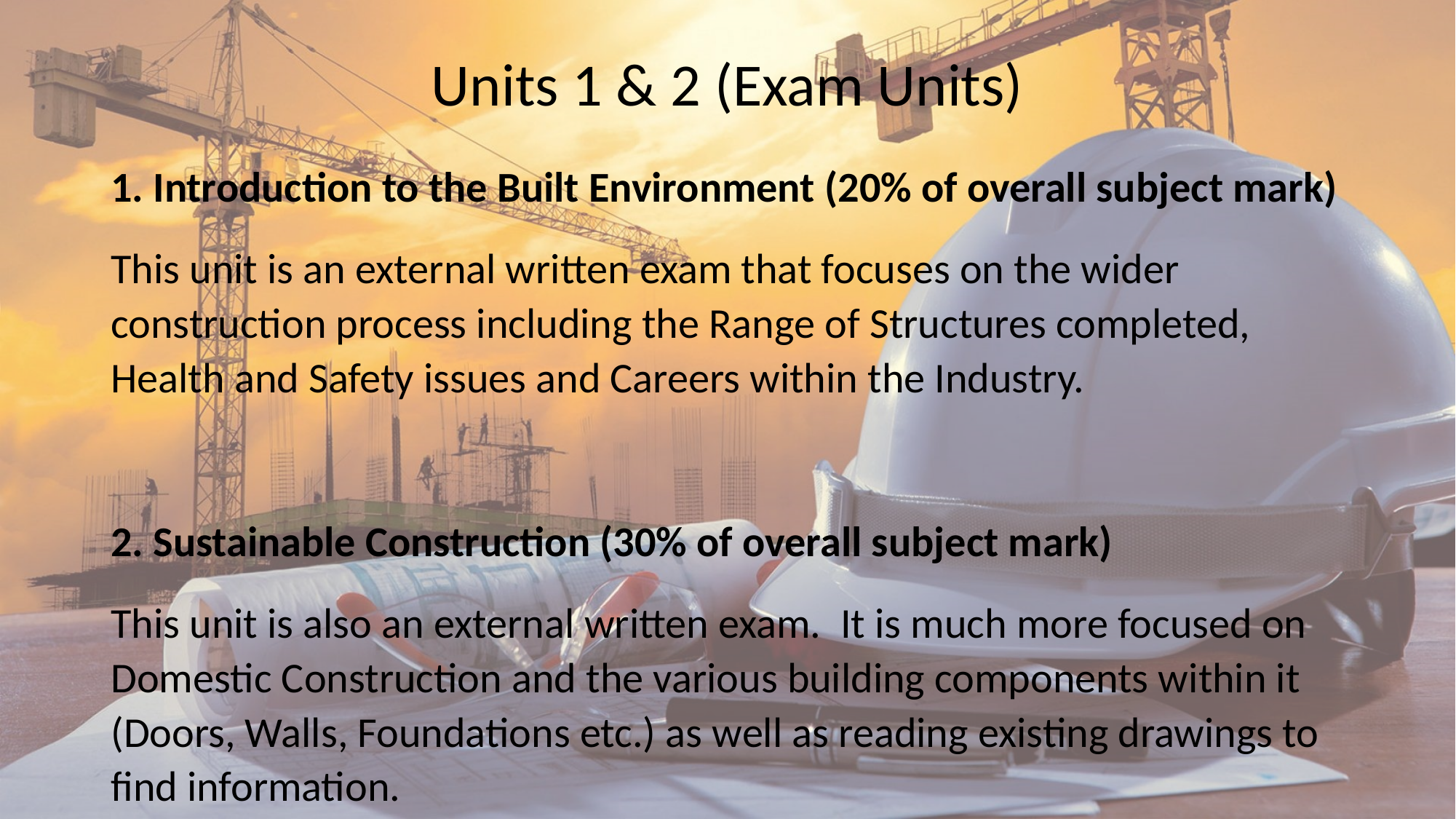

# Units 1 & 2 (Exam Units)
1. Introduction to the Built Environment (20% of overall subject mark)
This unit is an external written exam that focuses on the wider construction process including the Range of Structures completed, Health and Safety issues and Careers within the Industry.

2. Sustainable Construction (30% of overall subject mark)
This unit is also an external written exam.  It is much more focused on Domestic Construction and the various building components within it (Doors, Walls, Foundations etc.) as well as reading existing drawings to find information.